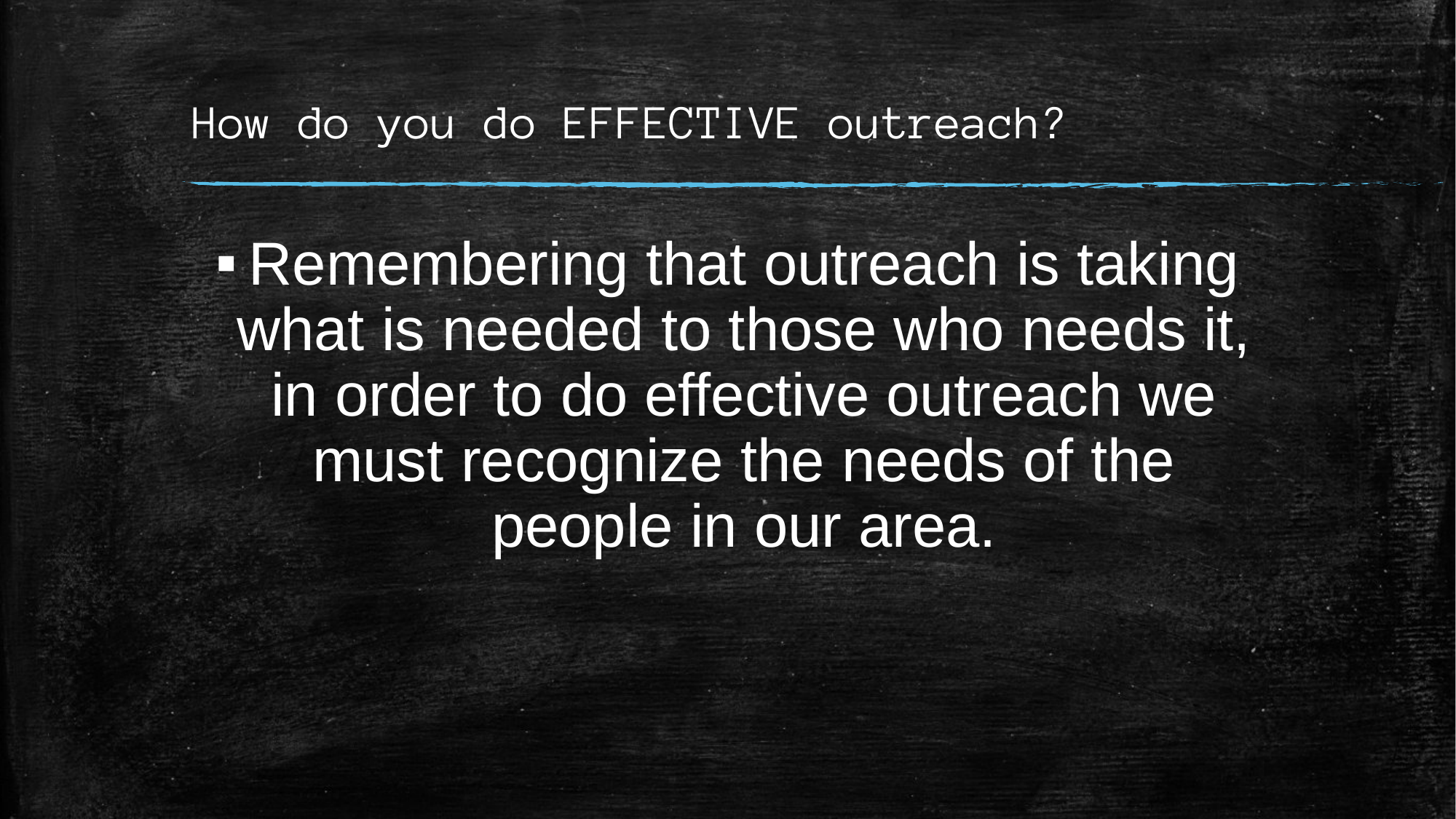

# How do you do EFFECTIVE outreach?
Remembering that outreach is taking what is needed to those who needs it, in order to do effective outreach we must recognize the needs of the people in our area.